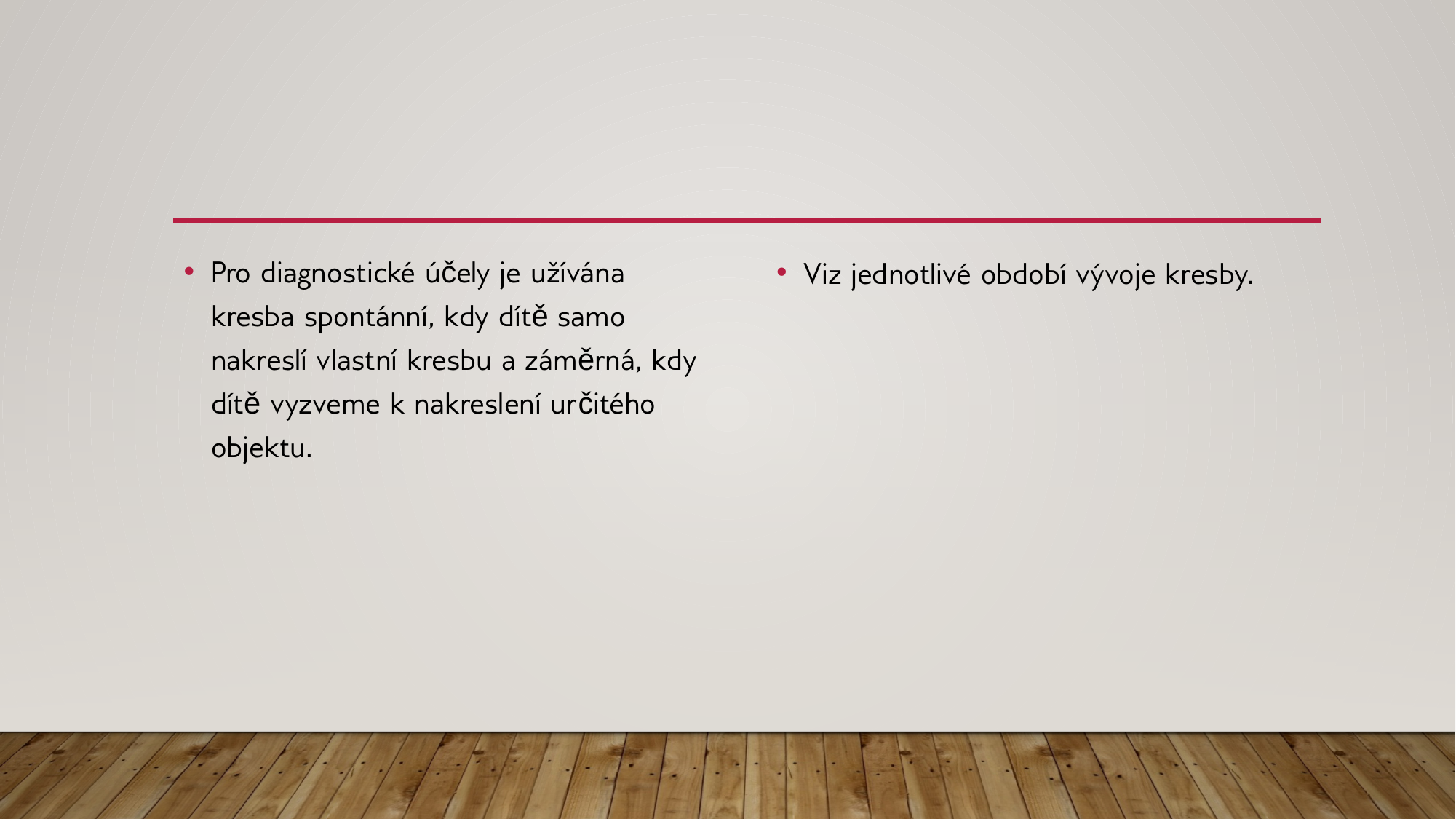

#
Pro diagnostické účely je užívána kresba spontánní, kdy dítě samo nakreslí vlastní kresbu a záměrná, kdy dítě vyzveme k nakreslení určitého objektu.

Viz jednotlivé období vývoje kresby.